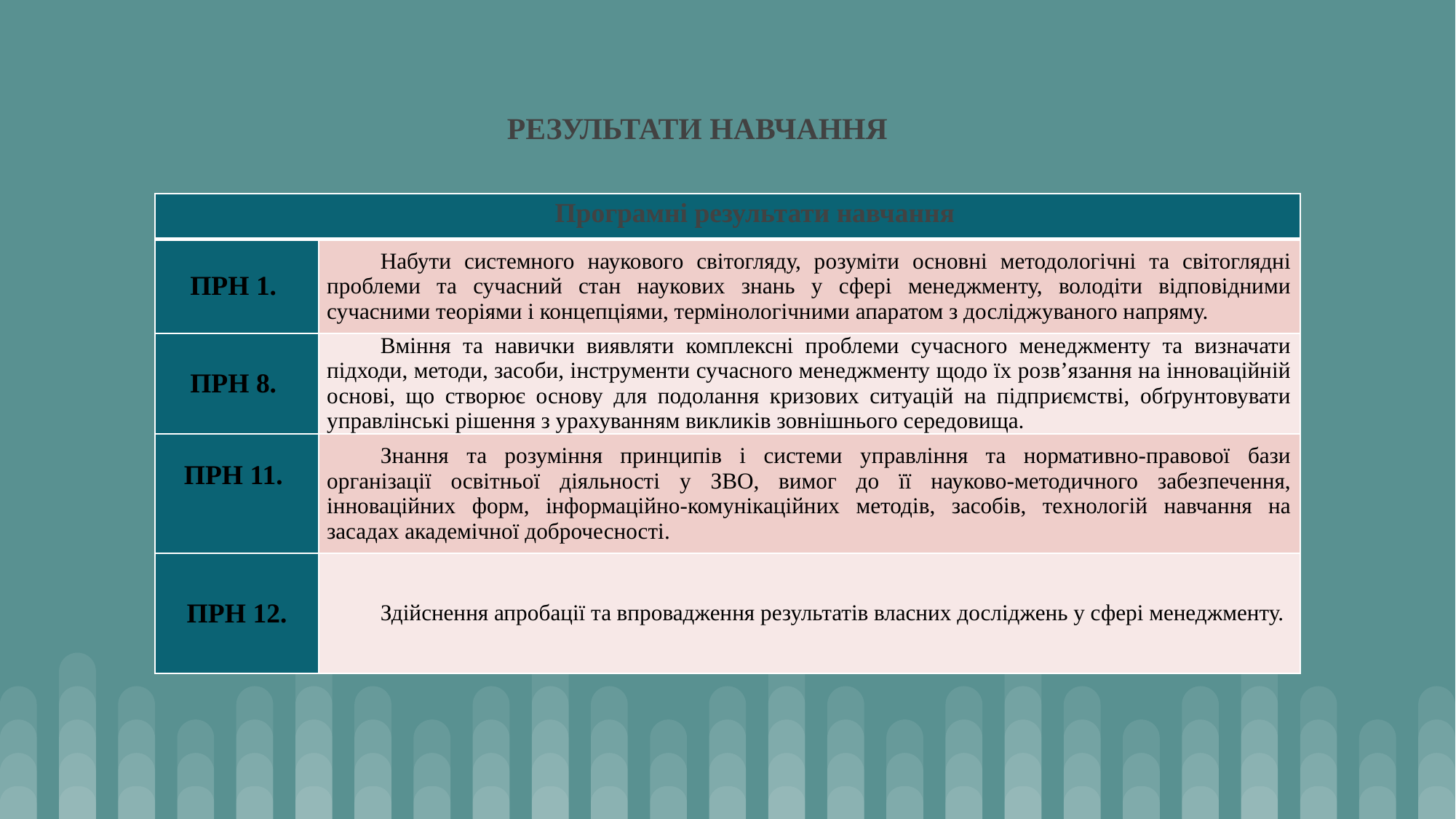

РЕЗУЛЬТАТИ НАВЧАННЯ

| Програмні результати навчання |  |
| --- | --- |
| ПРН 1. | Набути системного наукового світогляду, розуміти основні методологічні та світоглядні проблеми та сучасний стан наукових знань у сфері менеджменту, володіти відповідними сучасними теоріями і концепціями, термінологічними апаратом з досліджуваного напряму. |
| ПРН 8. | Вміння та навички виявляти комплексні проблеми сучасного менеджменту та визначати підходи, методи, засоби, інструменти сучасного менеджменту щодо їх розв’язання на інноваційній основі, що створює основу для подолання кризових ситуацій на підприємстві, обґрунтовувати управлінські рішення з урахуванням викликів зовнішнього середовища. |
| ПРН 11. | Знання та розуміння принципів і системи управління та нормативно-правової бази організації освітньої діяльності у ЗВО, вимог до її науково-методичного забезпечення, інноваційних форм, інформаційно-комунікаційних методів, засобів, технологій навчання на засадах академічної доброчесності. |
| ПРН 12. | Здійснення апробації та впровадження результатів власних досліджень у сфері менеджменту. |